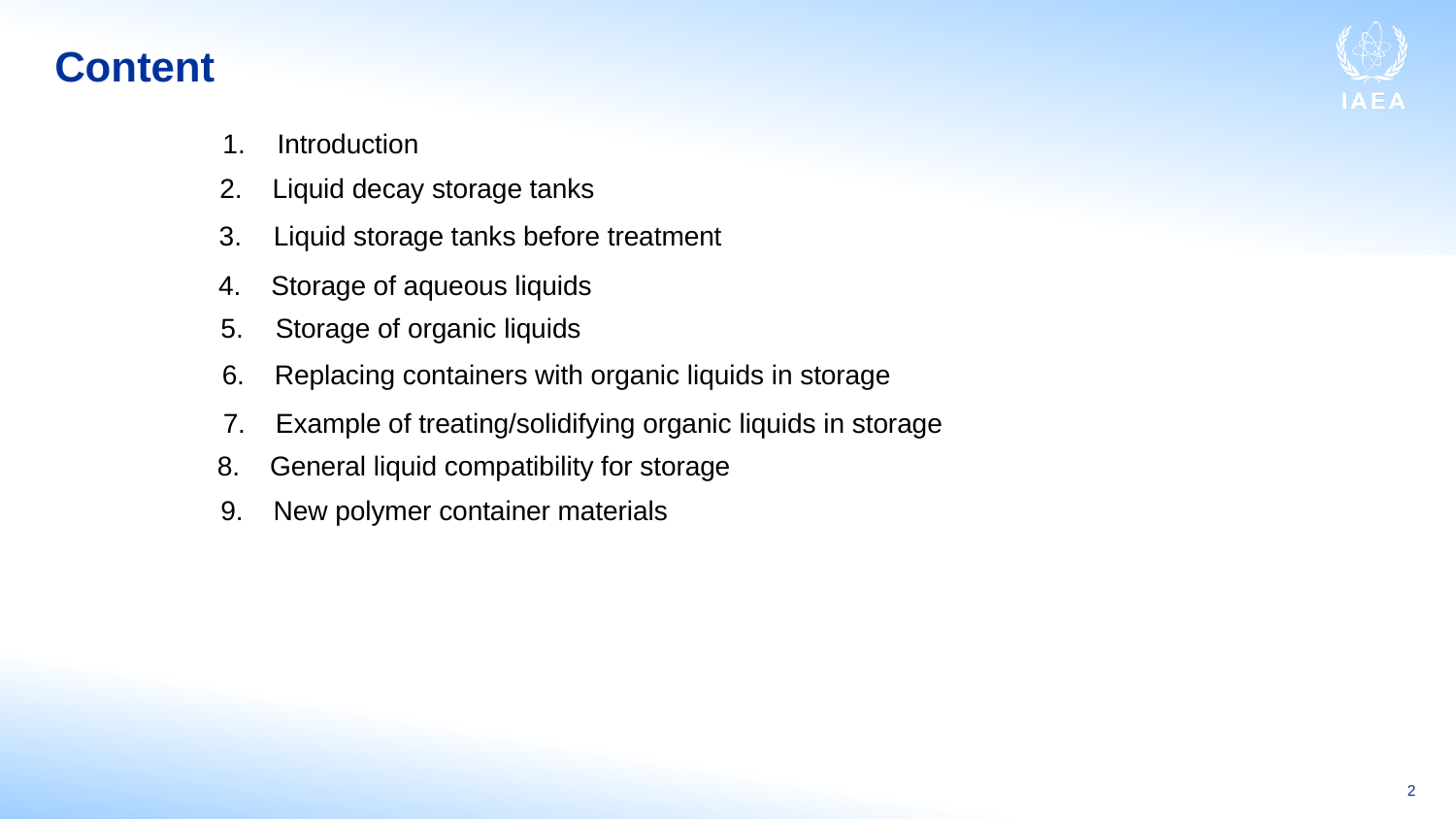

# Content
Introduction

2.    Liquid decay storage tanks

Liquid storage tanks before treatment

4.    Storage of aqueous liquids

Storage of organic liquids

6.    Replacing containers with organic liquids in storage
7.    Example of treating/solidifying organic liquids in storage
8.    General liquid compatibility for storage
9.    New polymer container materials

2